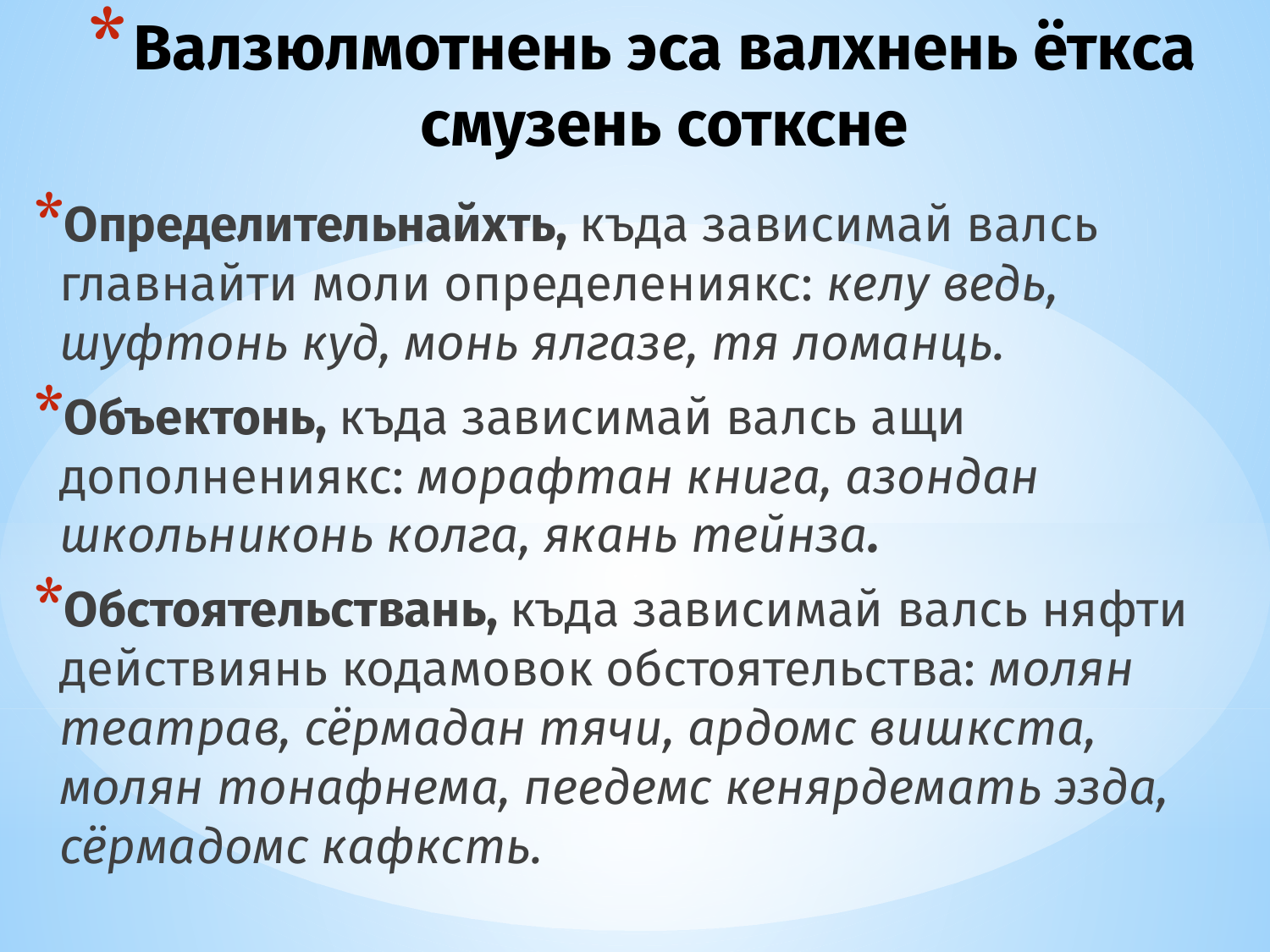

# Валзюлмотнень эса валхнень ёткса смузень сотксне
Определительнайхть, къда зависимай валсь главнайти моли определениякс: келу ведь, шуфтонь куд, монь ялгазе, тя ломанць.
Объектонь, къда зависимай валсь ащи дополнениякс: морафтан книга, азондан школьниконь колга, якань тейнза.
Обстоятельствань, къда зависимай валсь няфти действиянь кодамовок обстоятельства: молян театрав, сёрмадан тячи, ардомс вишкста, молян тонафнема, пеедемс кенярдемать эзда, сёрмадомс кафксть.